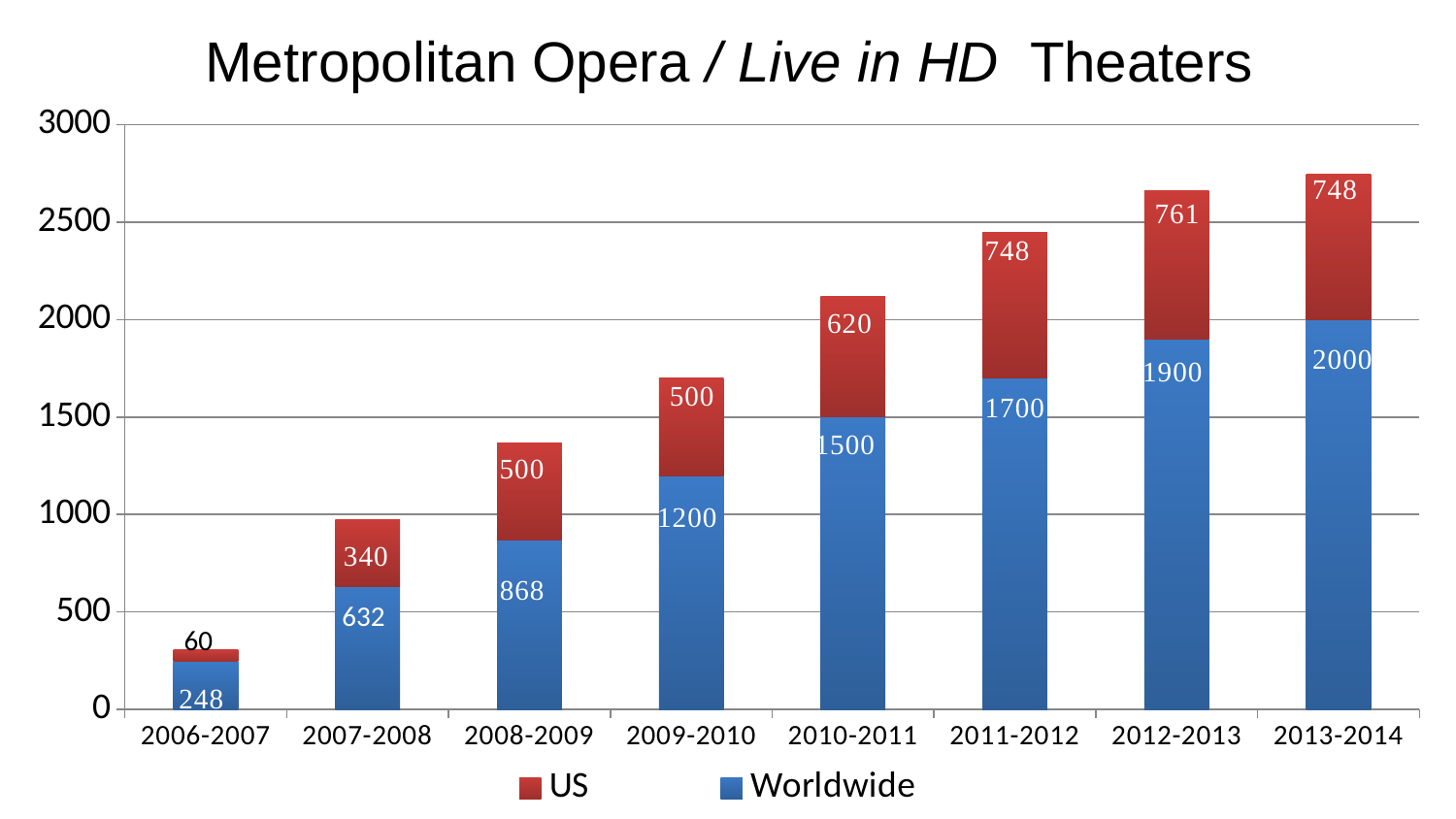

Metropolitan Opera / Live in HD  Theaters

### Chart

| Category | Worldwide  | US |
|---|---|---|
| 2006-2007 | 248.0 | 60.0 |
| 2007-2008 | 632.0 | 340.0 |
| 2008-2009 | 868.0 | 500.0 |
| 2009-2010 | 1200.0 | 500.0 |
| 2010-2011 | 1500.0 | 620.0 |
| 2011-2012 | 1700.0 | 748.0 |
| 2012-2013 | 1900.0 | 761.0 |
| 2013-2014 | 2000.0 | 748.0 |
632
60